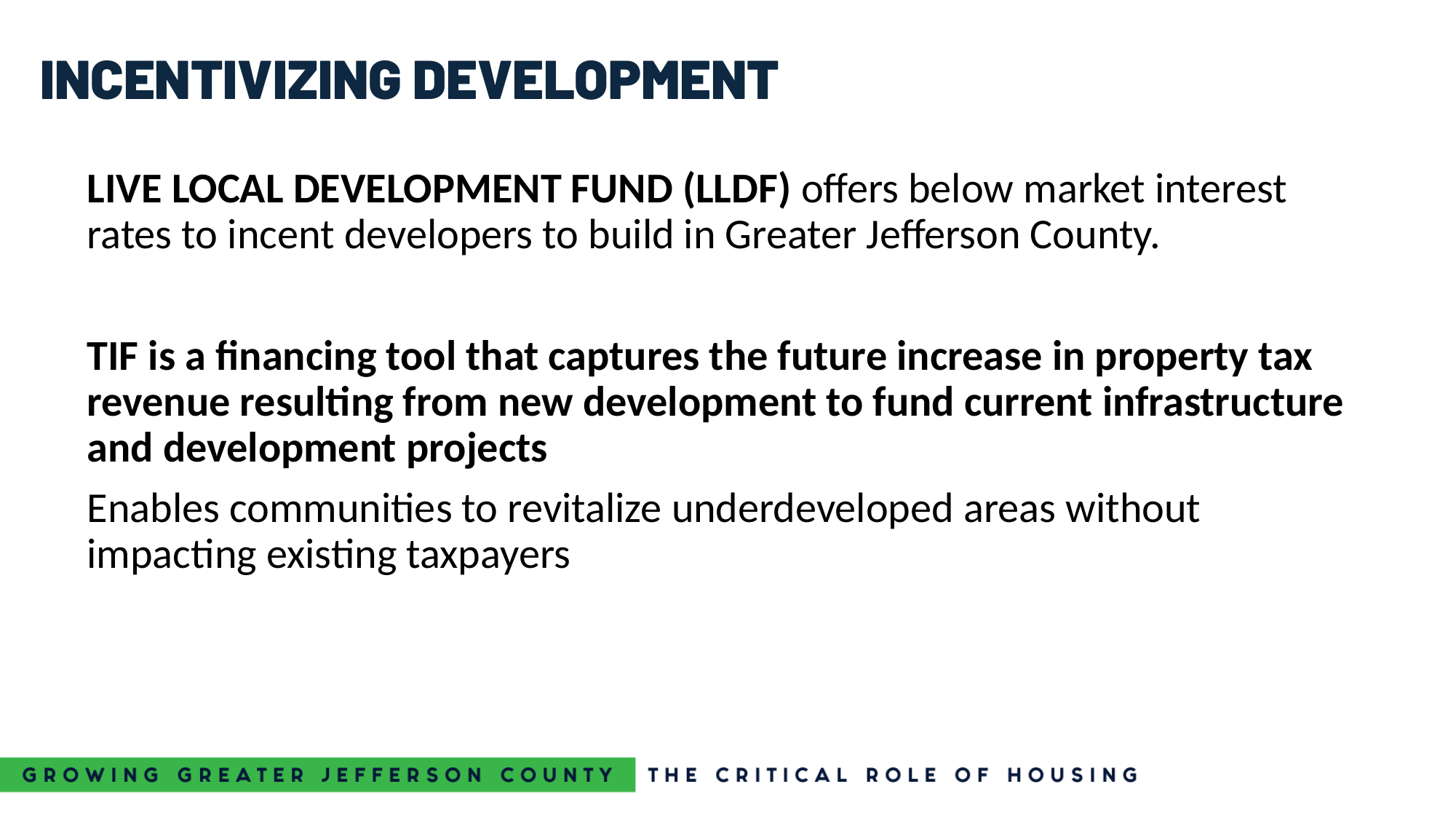

# INCENTIVIZING DEVELOPMENT
LIVE LOCAL DEVELOPMENT FUND (LLDF) offers below market interest rates to incent developers to build in Greater Jefferson County.

TIF is a financing tool that captures the future increase in property tax revenue resulting from new development to fund current infrastructure and development projects
Enables communities to revitalize underdeveloped areas without impacting existing taxpayers